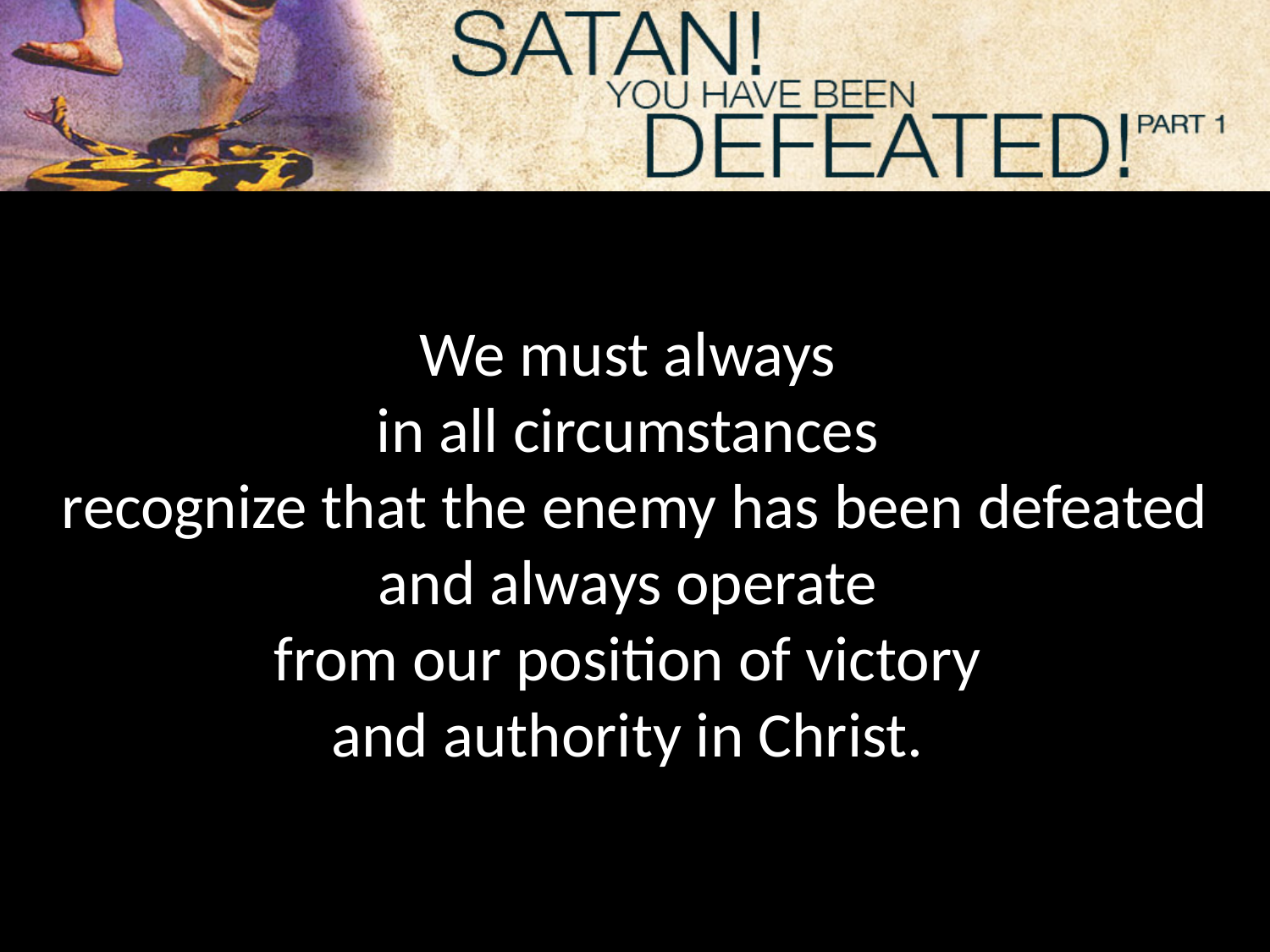

We must always
in all circumstances
recognize that the enemy has been defeated and always operate
from our position of victory
and authority in Christ.